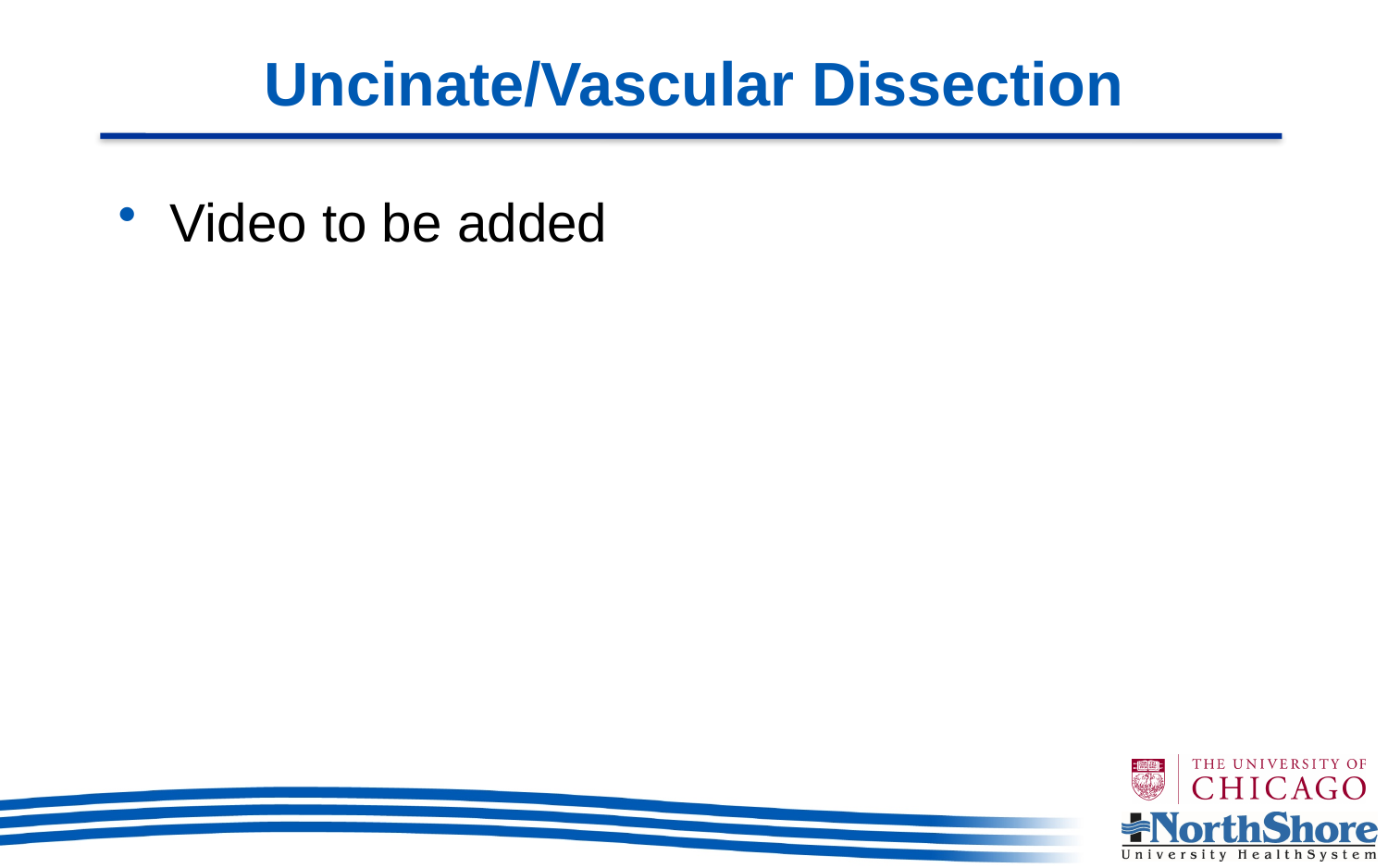

# Uncinate/Vascular Dissection
Video to be added